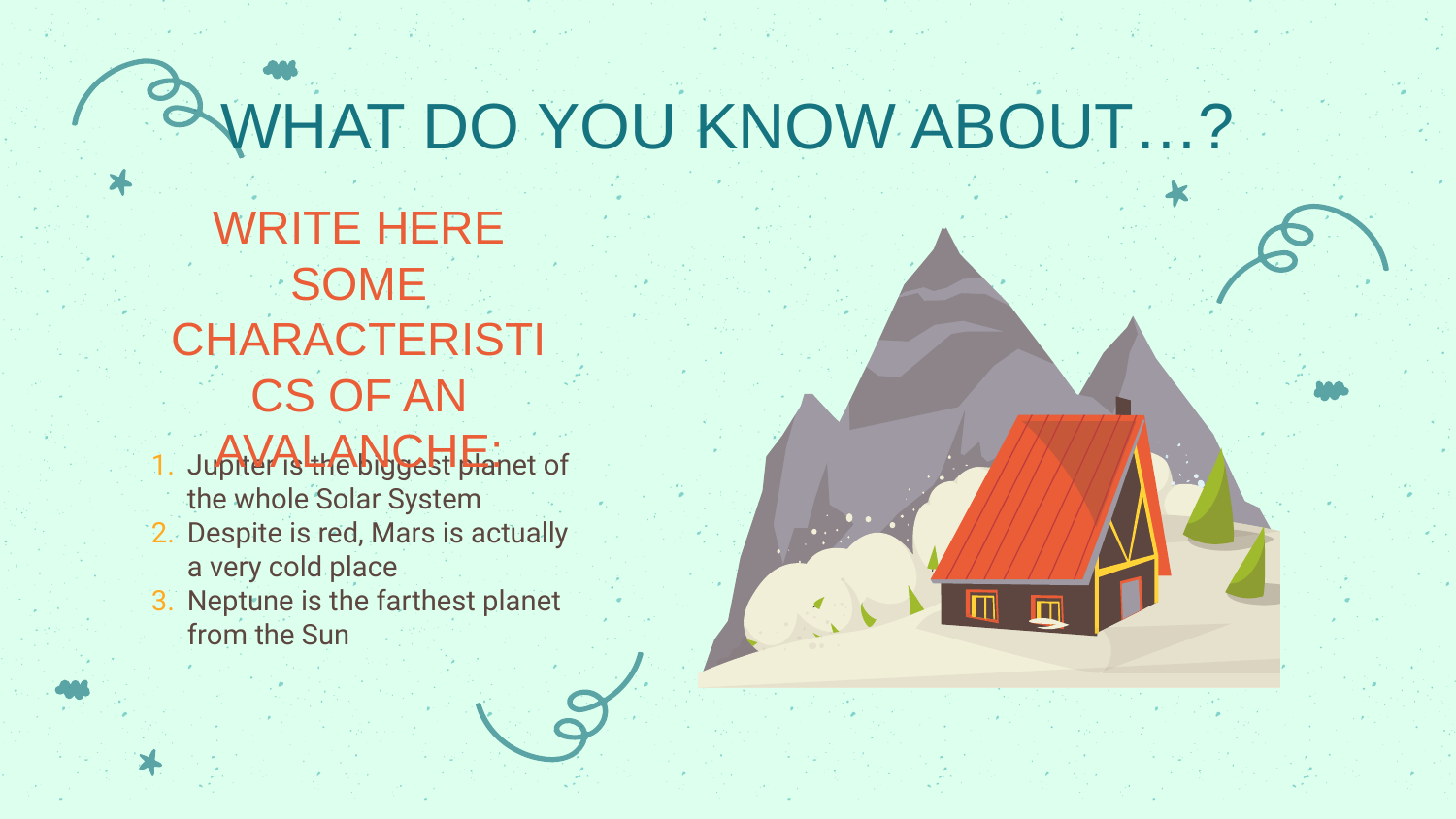

WHAT DO YOU KNOW ABOUT…?

# WRITE HERE SOME CHARACTERISTICS OF AN AVALANCHE:
Jupiter is the biggest planet of the whole Solar System
Despite is red, Mars is actually a very cold place
Neptune is the farthest planet from the Sun